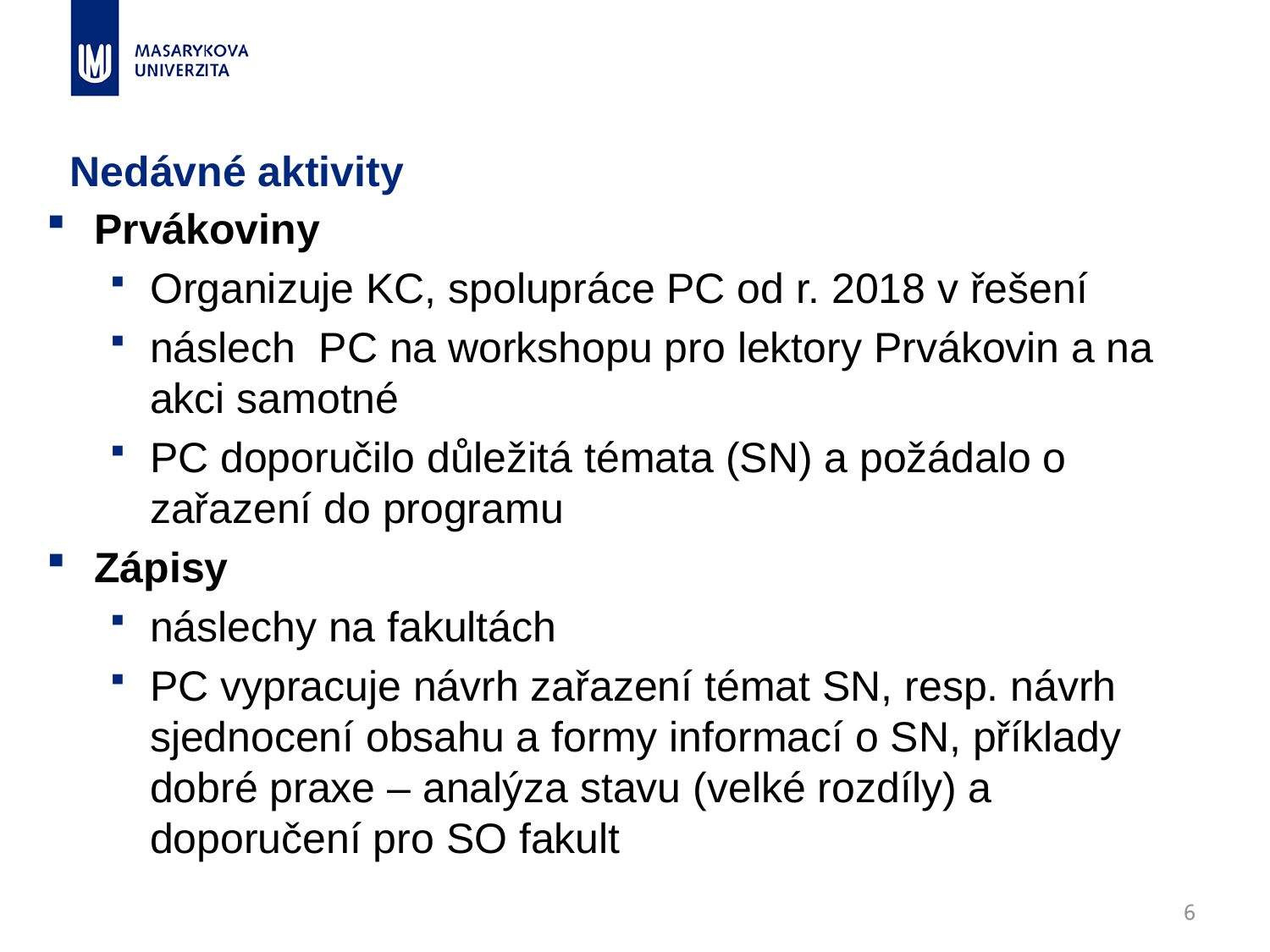

# Nedávné aktivity
Prvákoviny
Organizuje KC, spolupráce PC od r. 2018 v řešení
náslech  PC na workshopu pro lektory Prvákovin a na akci samotné
PC doporučilo důležitá témata (SN) a požádalo o zařazení do programu
Zápisy
náslechy na fakultách
PC vypracuje návrh zařazení témat SN, resp. návrh sjednocení obsahu a formy informací o SN, příklady dobré praxe – analýza stavu (velké rozdíly) a doporučení pro SO fakult
6